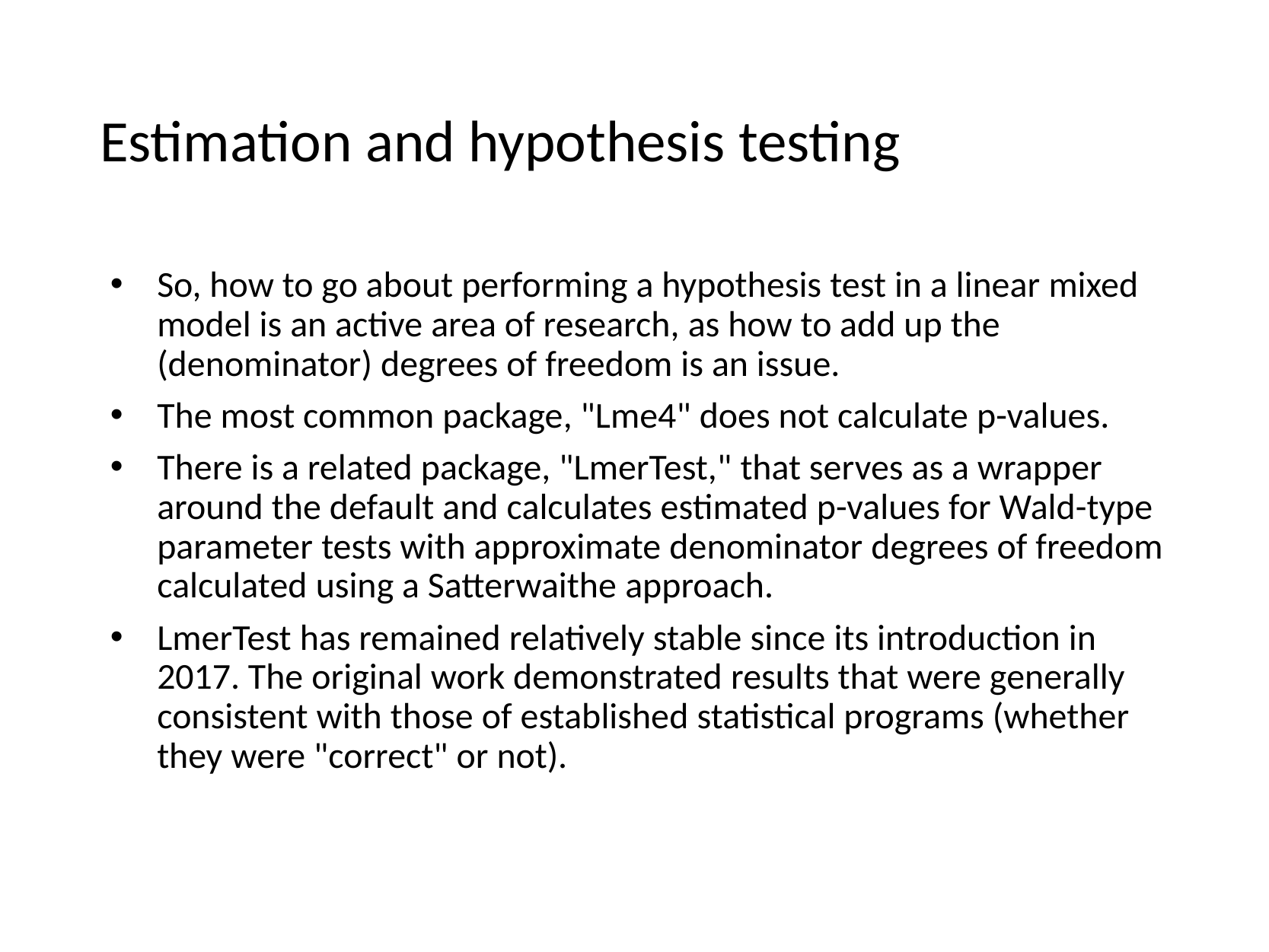

# Estimation and hypothesis testing
So, how to go about performing a hypothesis test in a linear mixed model is an active area of research, as how to add up the (denominator) degrees of freedom is an issue.
The most common package, "Lme4" does not calculate p-values.
There is a related package, "LmerTest," that serves as a wrapper around the default and calculates estimated p-values for Wald-type parameter tests with approximate denominator degrees of freedom calculated using a Satterwaithe approach.
LmerTest has remained relatively stable since its introduction in 2017. The original work demonstrated results that were generally consistent with those of established statistical programs (whether they were "correct" or not).